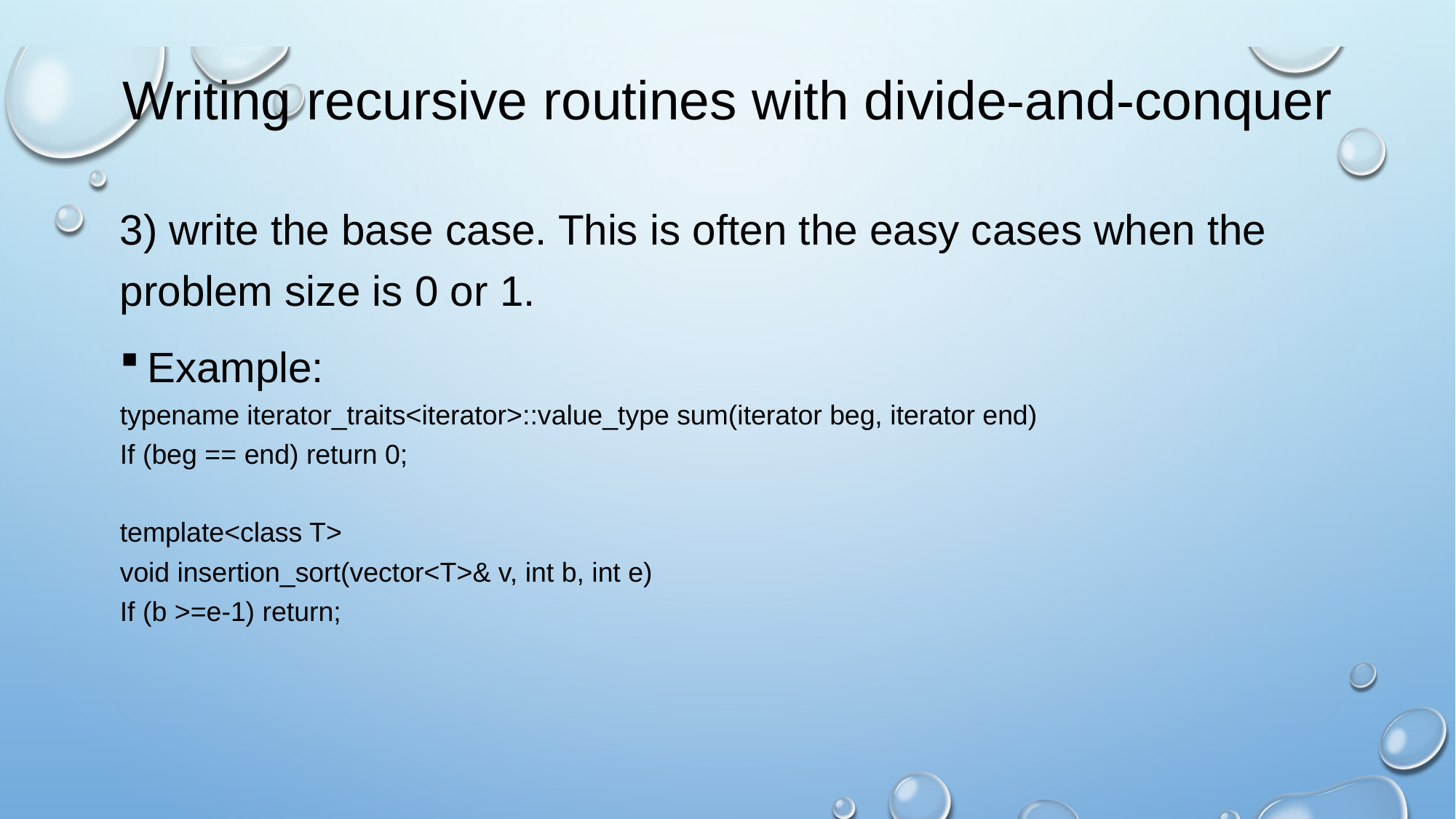

# Writing recursive routines with divide-and-conquer
3) write the base case. This is often the easy cases when the problem size is 0 or 1.
Example:
typename iterator_traits<iterator>::value_type sum(iterator beg, iterator end)
If (beg == end) return 0;

template<class T>
void insertion_sort(vector<T>& v, int b, int e)
If (b >=e-1) return;